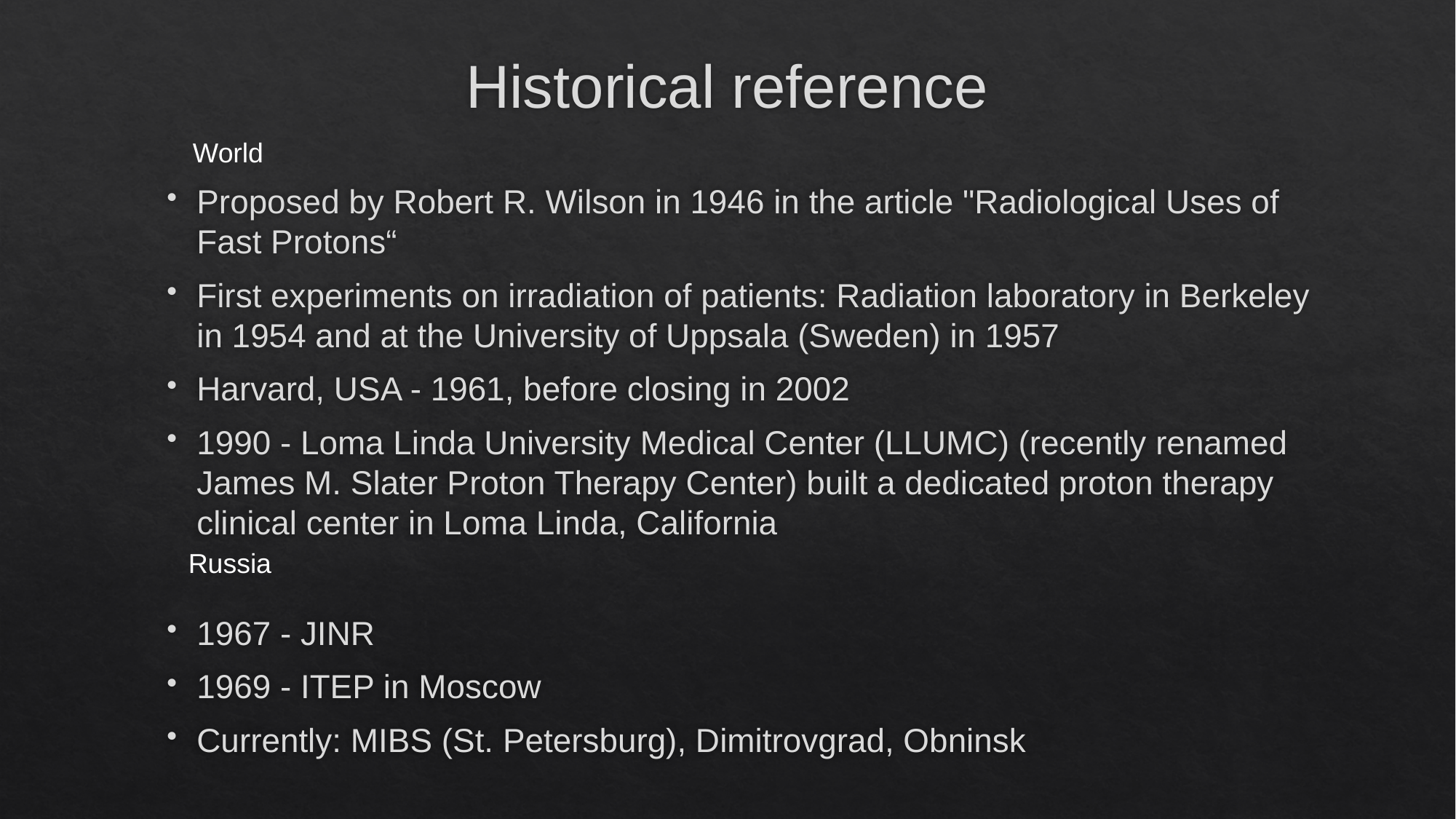

# Historical reference
World
Proposed by Robert R. Wilson in 1946 in the article "Radiological Uses of Fast Protons“
First experiments on irradiation of patients: Radiation laboratory in Berkeley in 1954 and at the University of Uppsala (Sweden) in 1957
Harvard, USA - 1961, before closing in 2002
1990 - Loma Linda University Medical Center (LLUMC) (recently renamed James M. Slater Proton Therapy Center) built a dedicated proton therapy clinical center in Loma Linda, California

1967 - JINR
1969 - ITEP in Moscow
Currently: MIBS (St. Petersburg), Dimitrovgrad, Obninsk
Russia